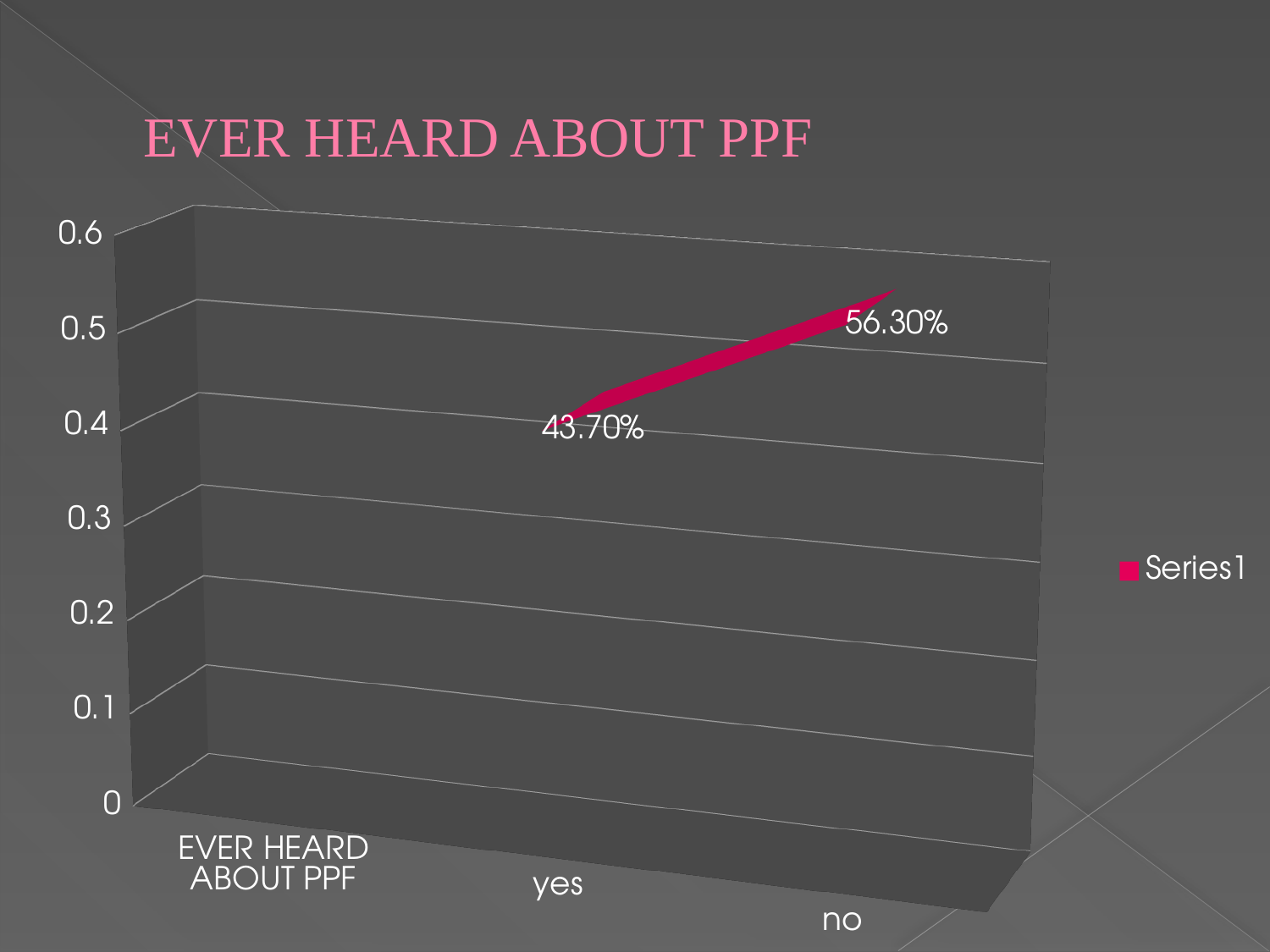

# EVER HEARD ABOUT PPF

[unsupported chart]